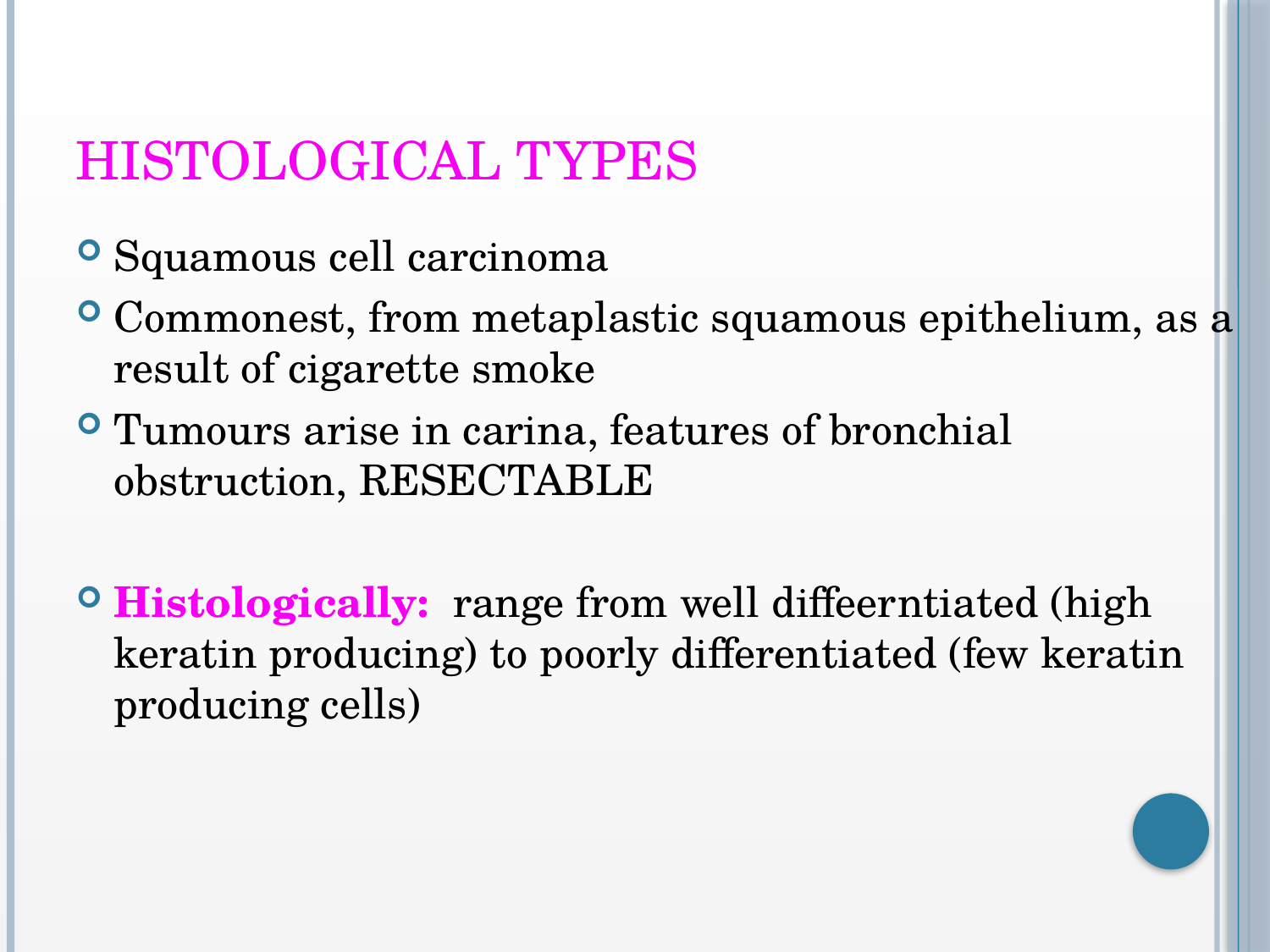

# Histological types
Squamous cell carcinoma
Commonest, from metaplastic squamous epithelium, as a result of cigarette smoke
Tumours arise in carina, features of bronchial obstruction, RESECTABLE

Histologically:  range from well diffeerntiated (high keratin producing) to poorly differentiated (few keratin producing cells)